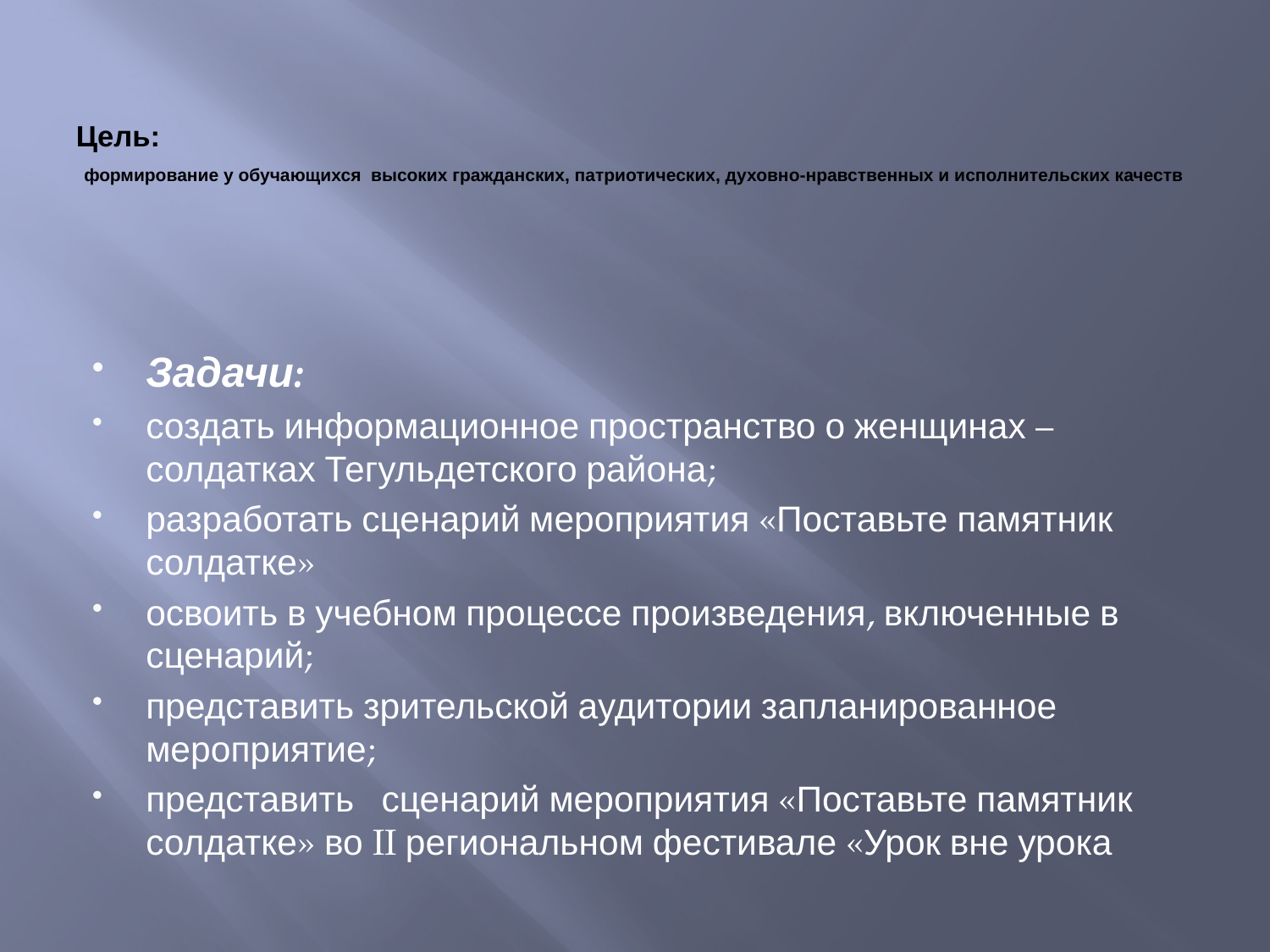

# Цель: формирование у обучающихся  высоких гражданских, патриотических, духовно-нравственных и исполнительских качеств

Задачи:
создать информационное пространство о женщинах – солдатках Тегульдетского района;
разработать сценарий мероприятия «Поставьте памятник солдатке»
освоить в учебном процессе произведения, включенные в сценарий;
представить зрительской аудитории запланированное мероприятие;
представить   сценарий мероприятия «Поставьте памятник солдатке» во II региональном фестивале «Урок вне урока